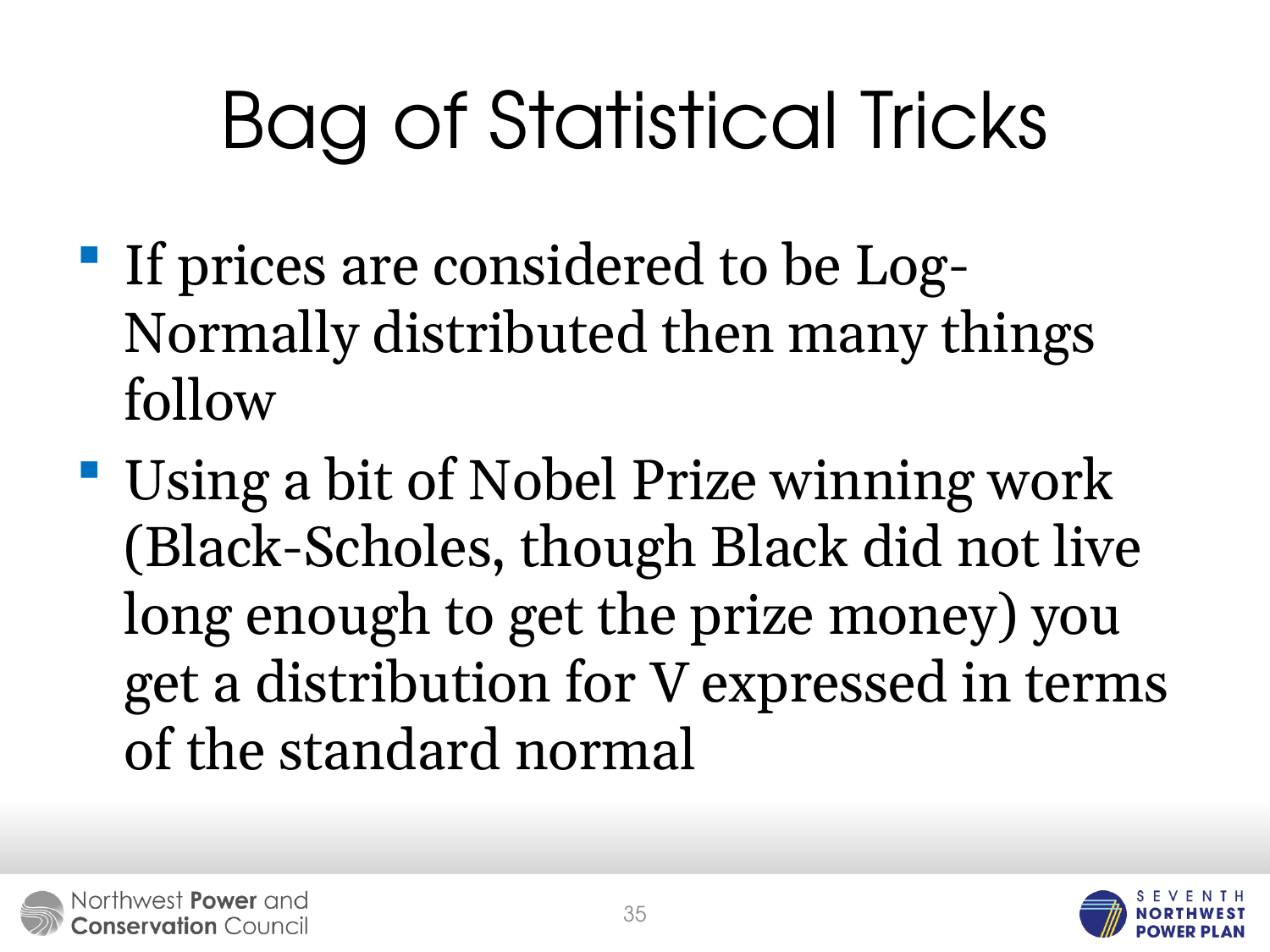

# Bag of Statistical Tricks
If prices are considered to be Log-Normally distributed then many things follow
Using a bit of Nobel Prize winning work (Black-Scholes, though Black did not live long enough to get the prize money) you get a distribution for V expressed in terms of the standard normal
35